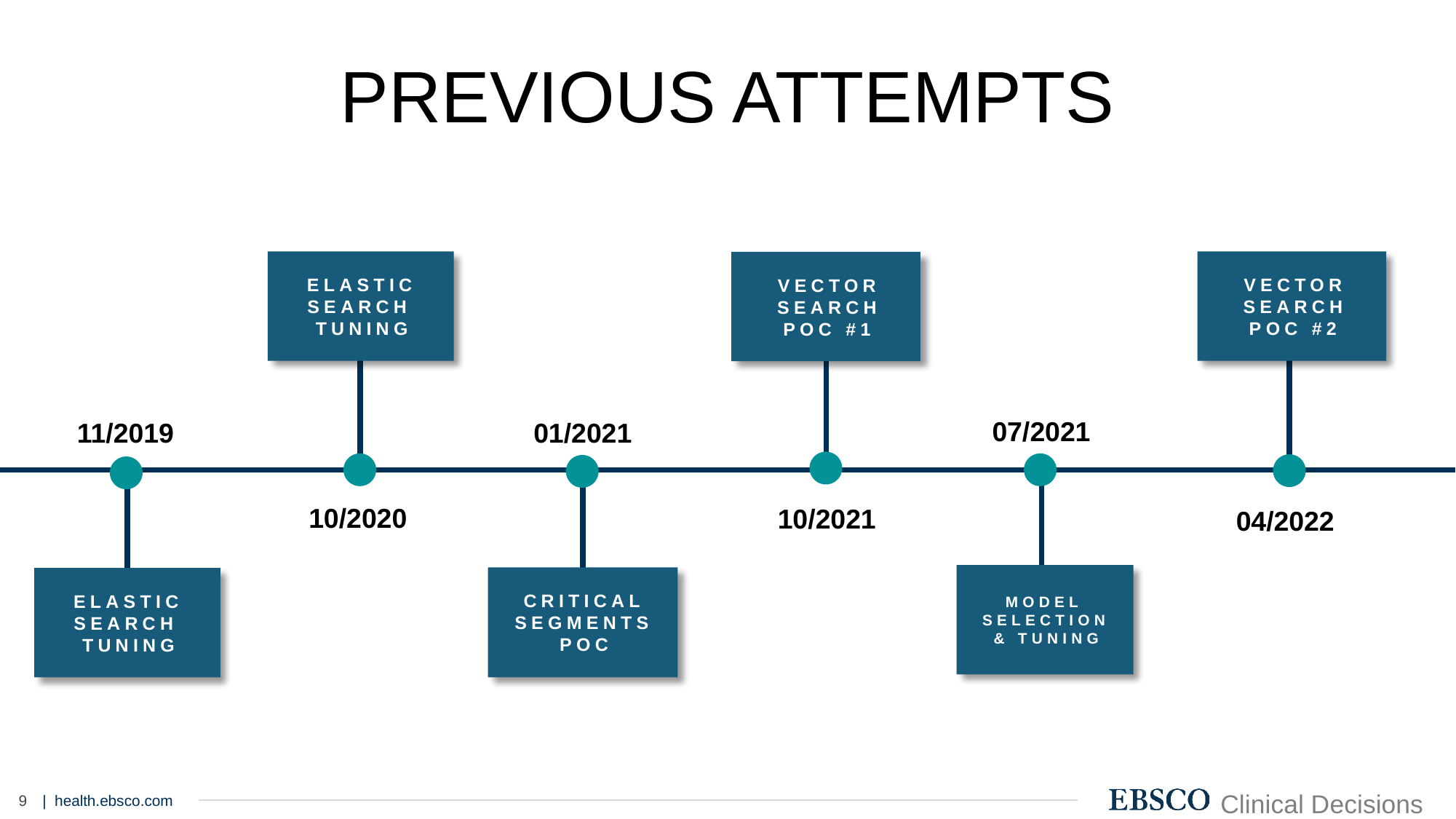

Previous Attempts

VECTOR
SEARCH
POC #2
ELASTIC SEARCH
TUNING
VECTOR
SEARCH
POC #1
07/2021
11/2019
01/2021

10/2020
10/2021
04/2022
MODEL
Selection & tuning
CRITICAL SEGMENTS POC
ELASTIC SEARCH
TUNING
VECTOR SEARCH
POC
ELASTICSEARCH
TUNING